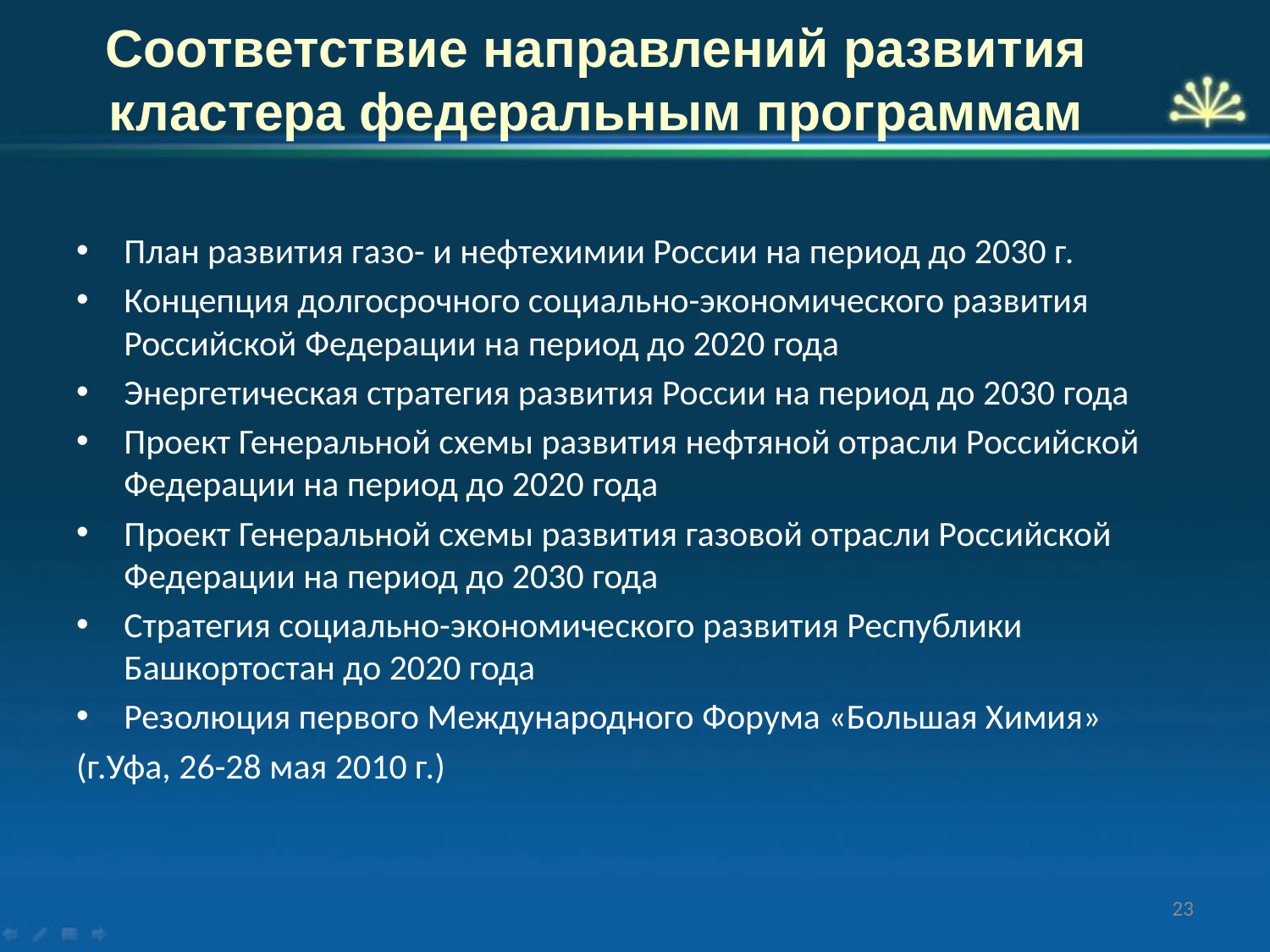

# Соответствие направлений развития кластера федеральным программам
План развития газо- и нефтехимии России на период до 2030 г.
Концепция долгосрочного социально-экономического развития Российской Федерации на период до 2020 года
Энергетическая стратегия развития России на период до 2030 года
Проект Генеральной схемы развития нефтяной отрасли Российской Федерации на период до 2020 года
Проект Генеральной схемы развития газовой отрасли Российской Федерации на период до 2030 года
Стратегия социально-экономического развития Республики Башкортостан до 2020 года
Резолюция первого Международного Форума «Большая Химия»
(г.Уфа, 26-28 мая 2010 г.)
23